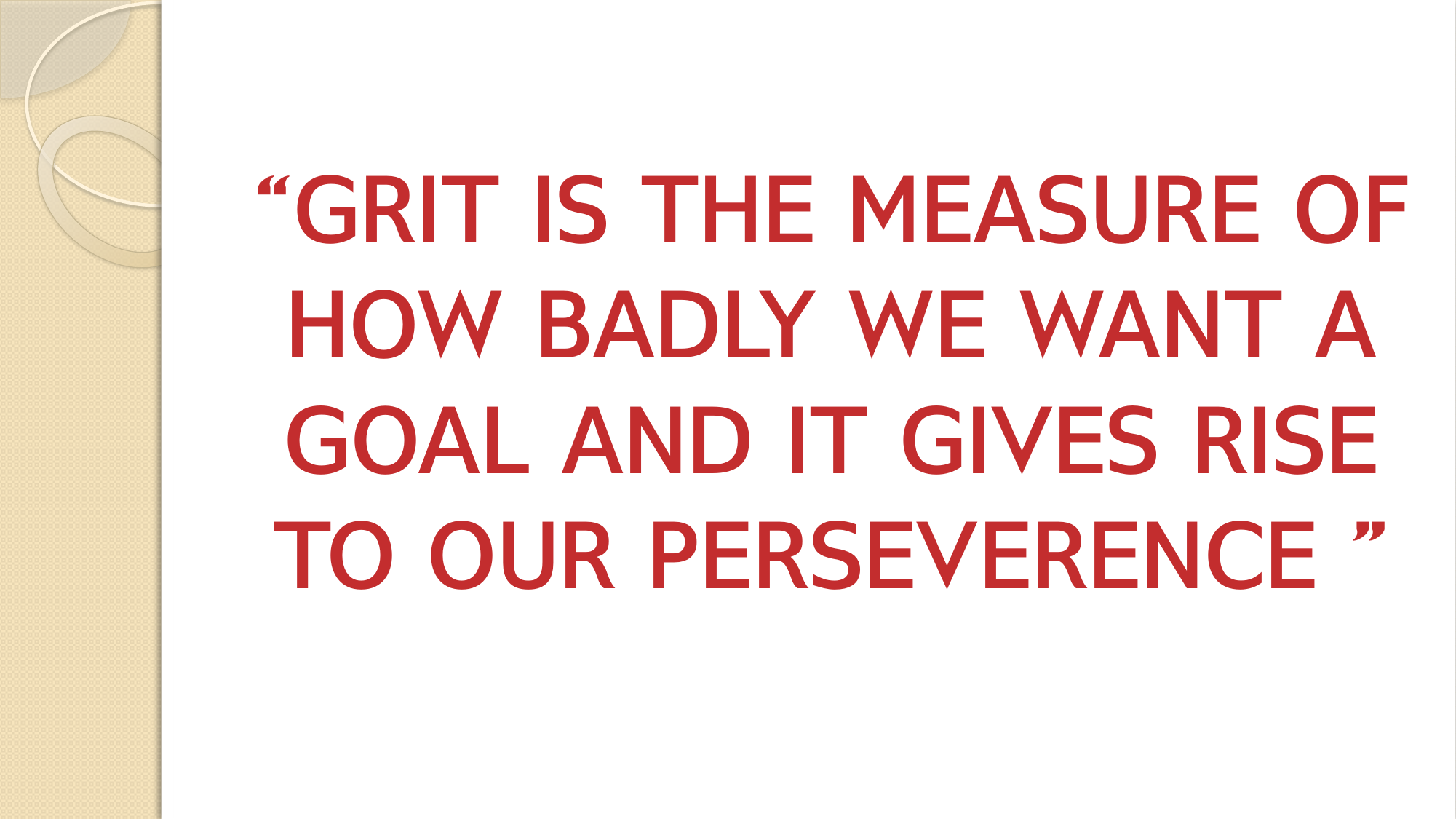

“GRIT IS THE MEASURE OF HOW BADLY WE WANT A GOAL AND IT GIVES RISE TO OUR PERSEVERENCE ”